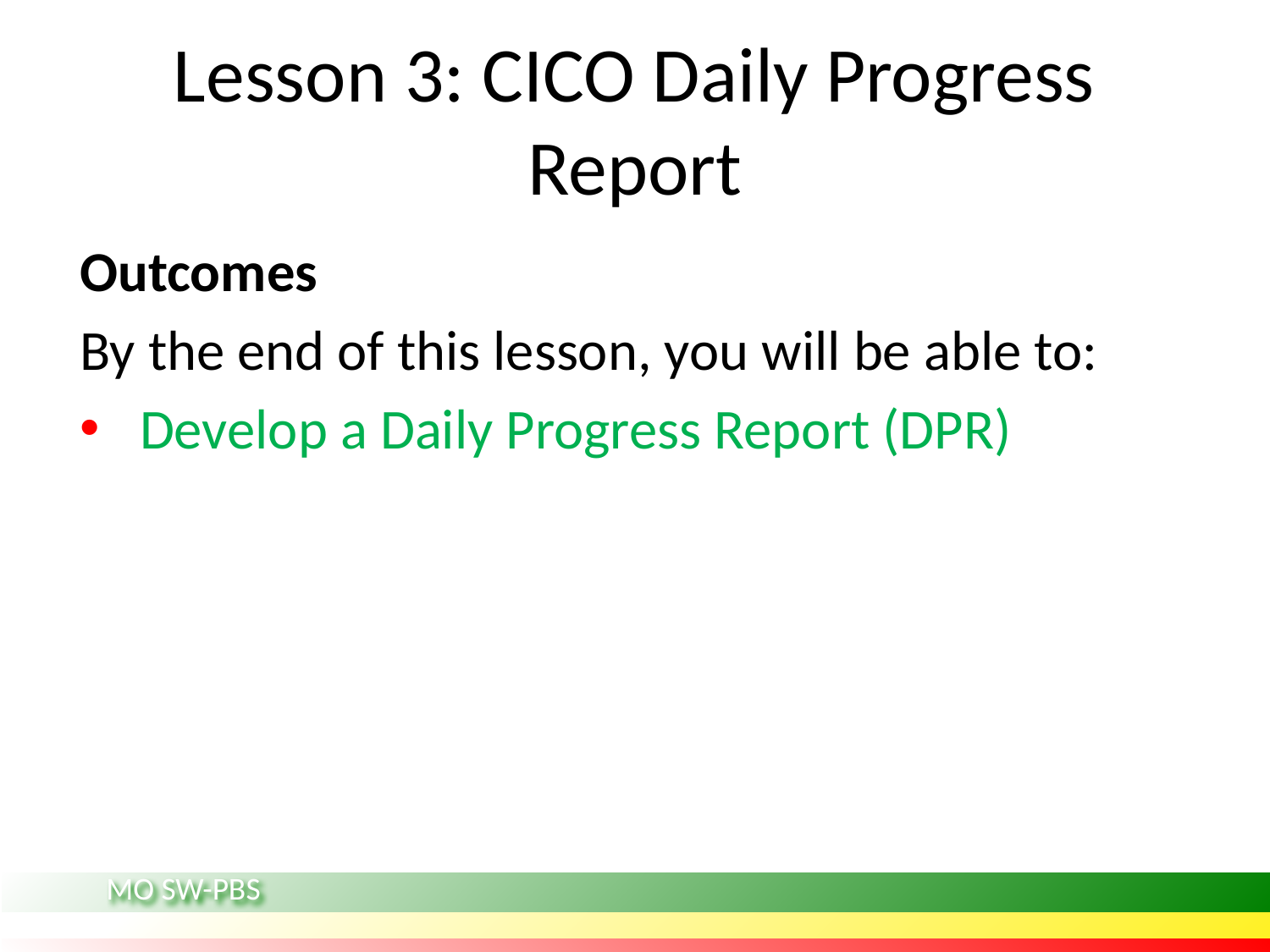

# Lesson 3: CICO Daily Progress Report
Outcomes
By the end of this lesson, you will be able to:
Develop a Daily Progress Report (DPR)